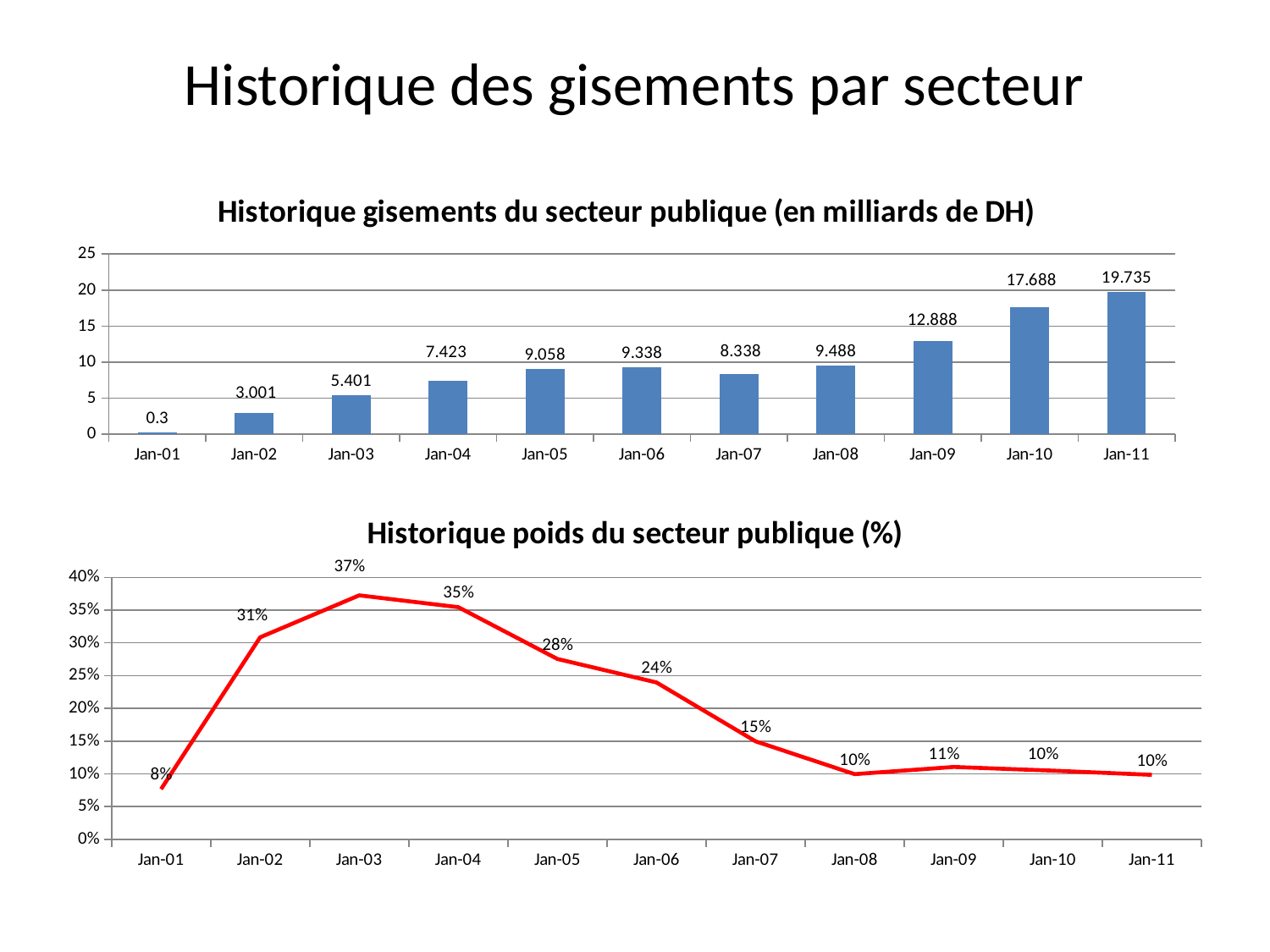

# Historique des gisements par secteur

### Chart: Historique gisements du secteur publique (en milliards de DH)

| Category | secteur publique (en milliards de DH) |
|---|---|
| 37226 | 0.3 |
| 37591 | 3.001 |
| 37956 | 5.401 |
| 38322 | 7.423 |
| 38687 | 9.058 |
| 39052 | 9.338 |
| 39417 | 8.338 |
| 39783 | 9.488 |
| 40148 | 12.888 |
| 40513 | 17.688 |
| 40878 | 19.735 |

### Chart: Historique poids du secteur publique (%)

| Category | Poids du secteur publique (%) |
|---|---|
| 37226 | 0.0766969193404065 |
| 37591 | 0.308527199867431 |
| 37956 | 0.3726006038402915 |
| 38322 | 0.35448444602837176 |
| 38687 | 0.2754780724036037 |
| 39052 | 0.2396256318130388 |
| 39417 | 0.14968635520367432 |
| 39783 | 0.09958440214741963 |
| 40148 | 0.11059977607185319 |
| 40513 | 0.1049454618185181 |
| 40878 | 0.09854482383289959 |